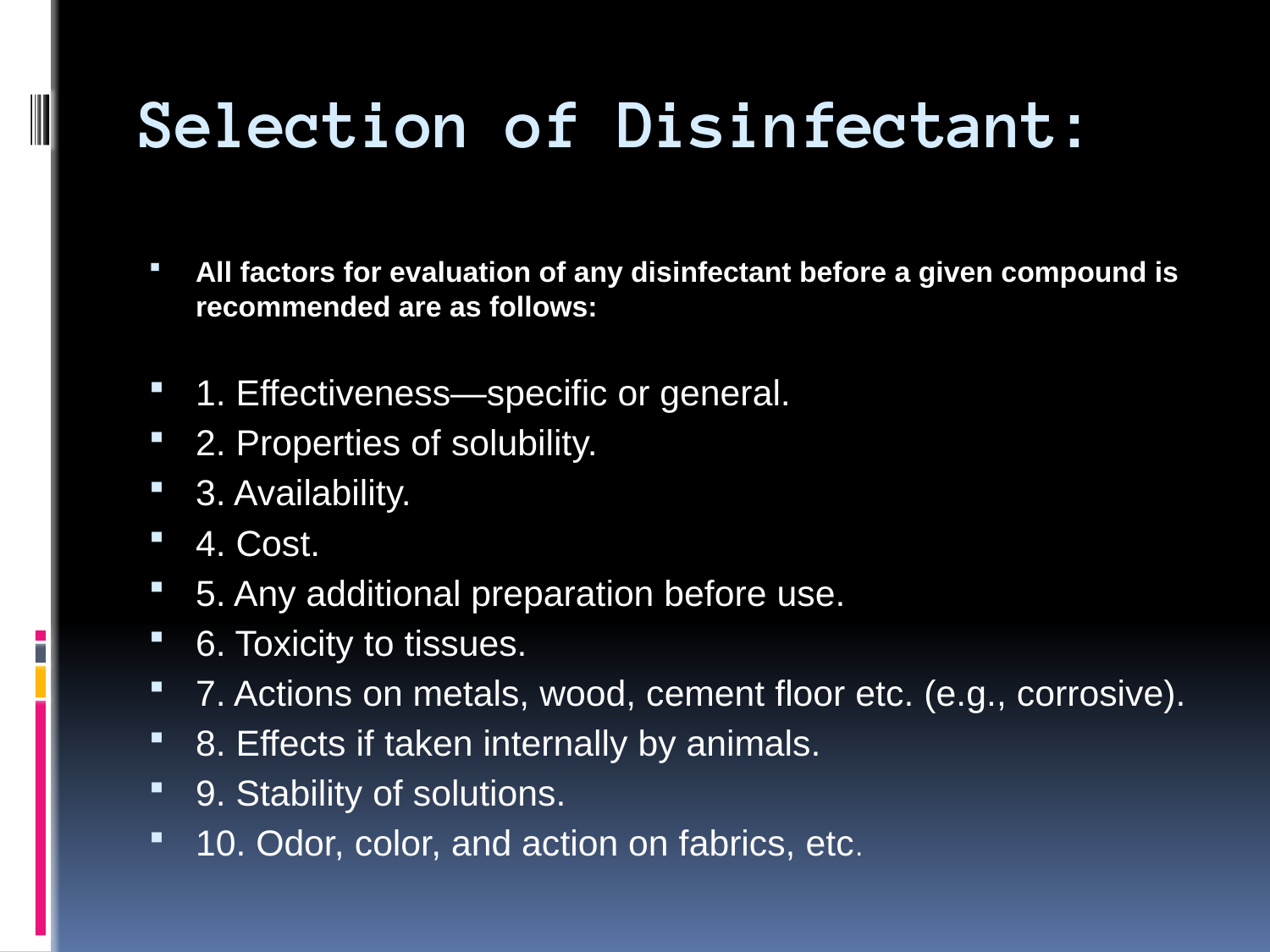

# Selection of Disinfectant:
All factors for evaluation of any disinfectant before a given compound is recommended are as follows:

1. Effectiveness—specific or general.
2. Properties of solubility.
3. Availability.
4. Cost.
5. Any additional preparation before use.
6. Toxicity to tissues.
7. Actions on metals, wood, cement floor etc. (e.g., corrosive).
8. Effects if taken internally by animals.
9. Stability of solutions.
10. Odor, color, and action on fabrics, etc.